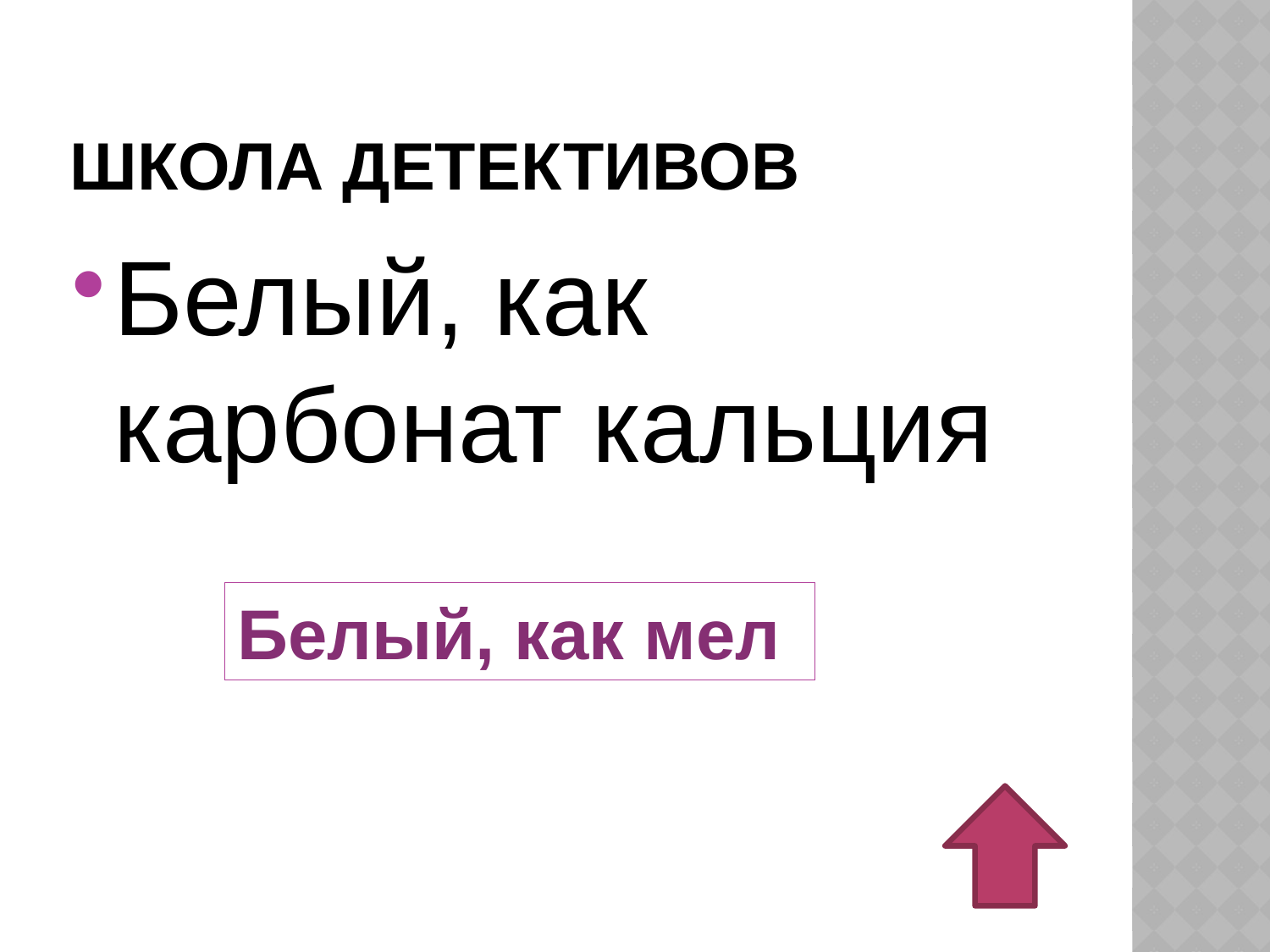

# Школа детективов
Белый, как карбонат кальция
Белый, как мел